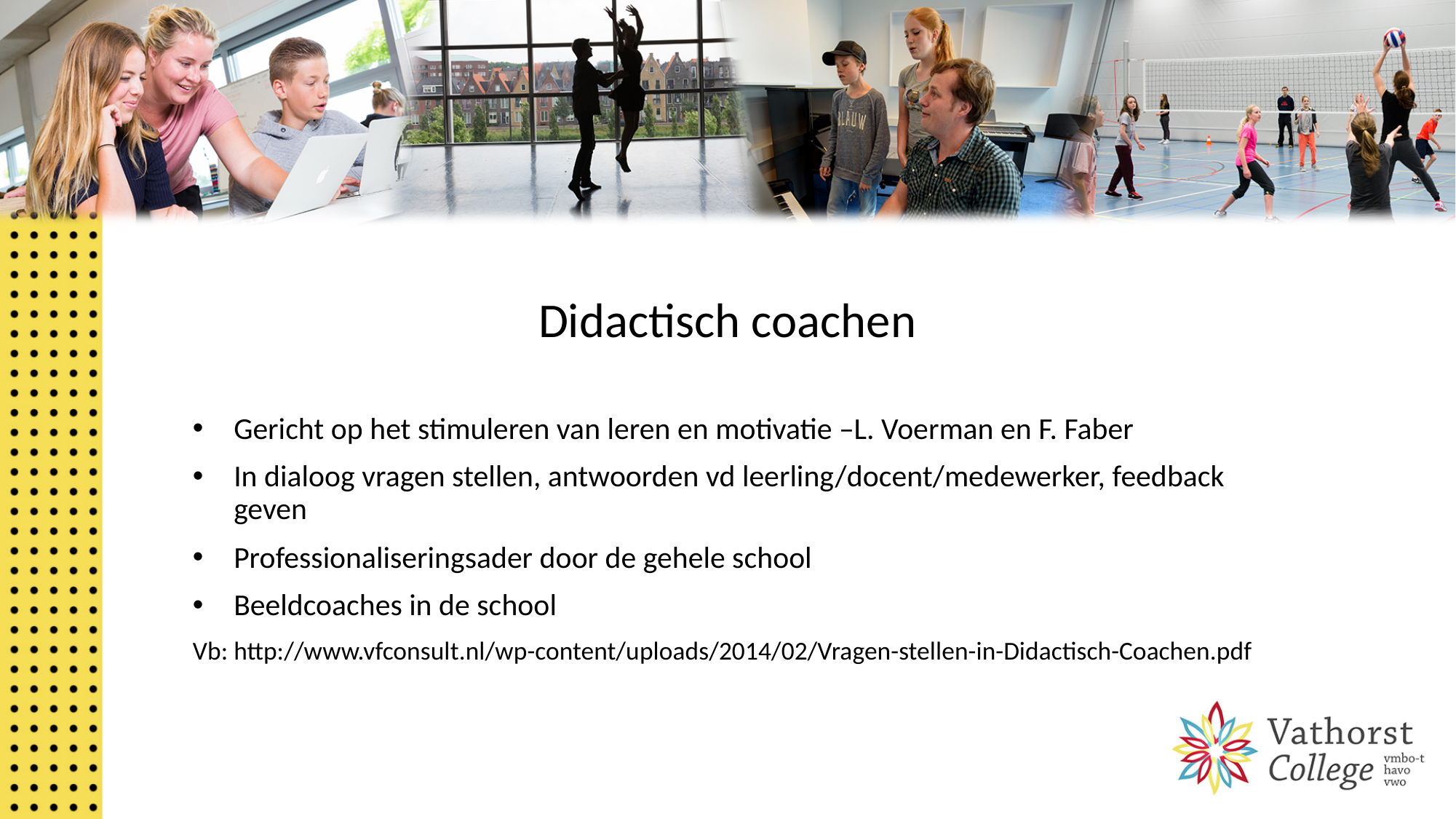

# Didactisch coachen
Gericht op het stimuleren van leren en motivatie –L. Voerman en F. Faber
In dialoog vragen stellen, antwoorden vd leerling/docent/medewerker, feedback geven
Professionaliseringsader door de gehele school
Beeldcoaches in de school
Vb: http://www.vfconsult.nl/wp-content/uploads/2014/02/Vragen-stellen-in-Didactisch-Coachen.pdf